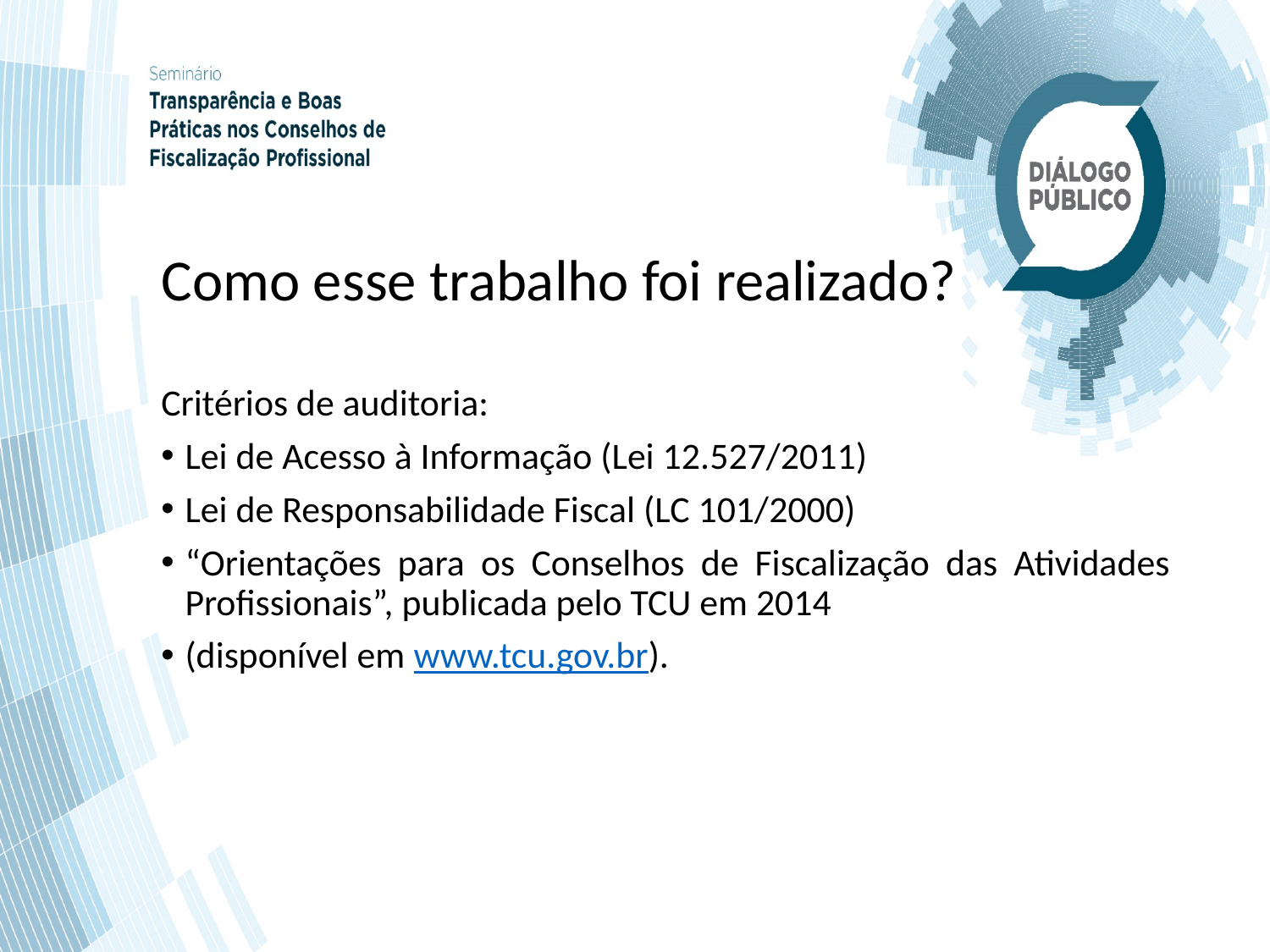

# Como esse trabalho foi realizado?
Critérios de auditoria:
Lei de Acesso à Informação (Lei 12.527/2011)
Lei de Responsabilidade Fiscal (LC 101/2000)
“Orientações para os Conselhos de Fiscalização das Atividades Profissionais”, publicada pelo TCU em 2014
(disponível em www.tcu.gov.br).